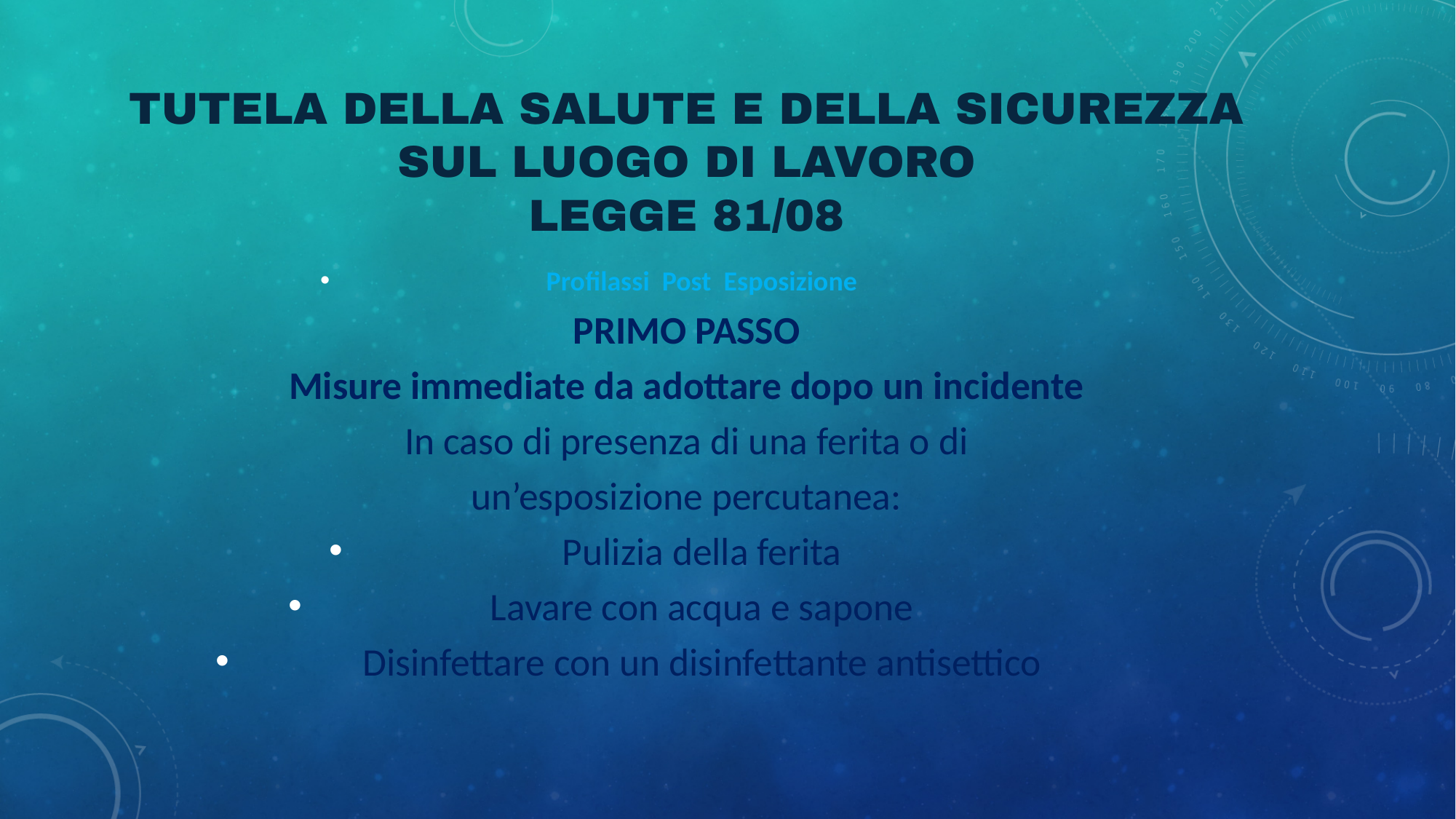

# Tutela della salute e della sicurezza sul luogo di lavoro legge 81/08
Profilassi  Post  Esposizione
PRIMO PASSO
Misure immediate da adottare dopo un incidente
In caso di presenza di una ferita o di
un’esposizione percutanea:
Pulizia della ferita
Lavare con acqua e sapone
Disinfettare con un disinfettante antisettico